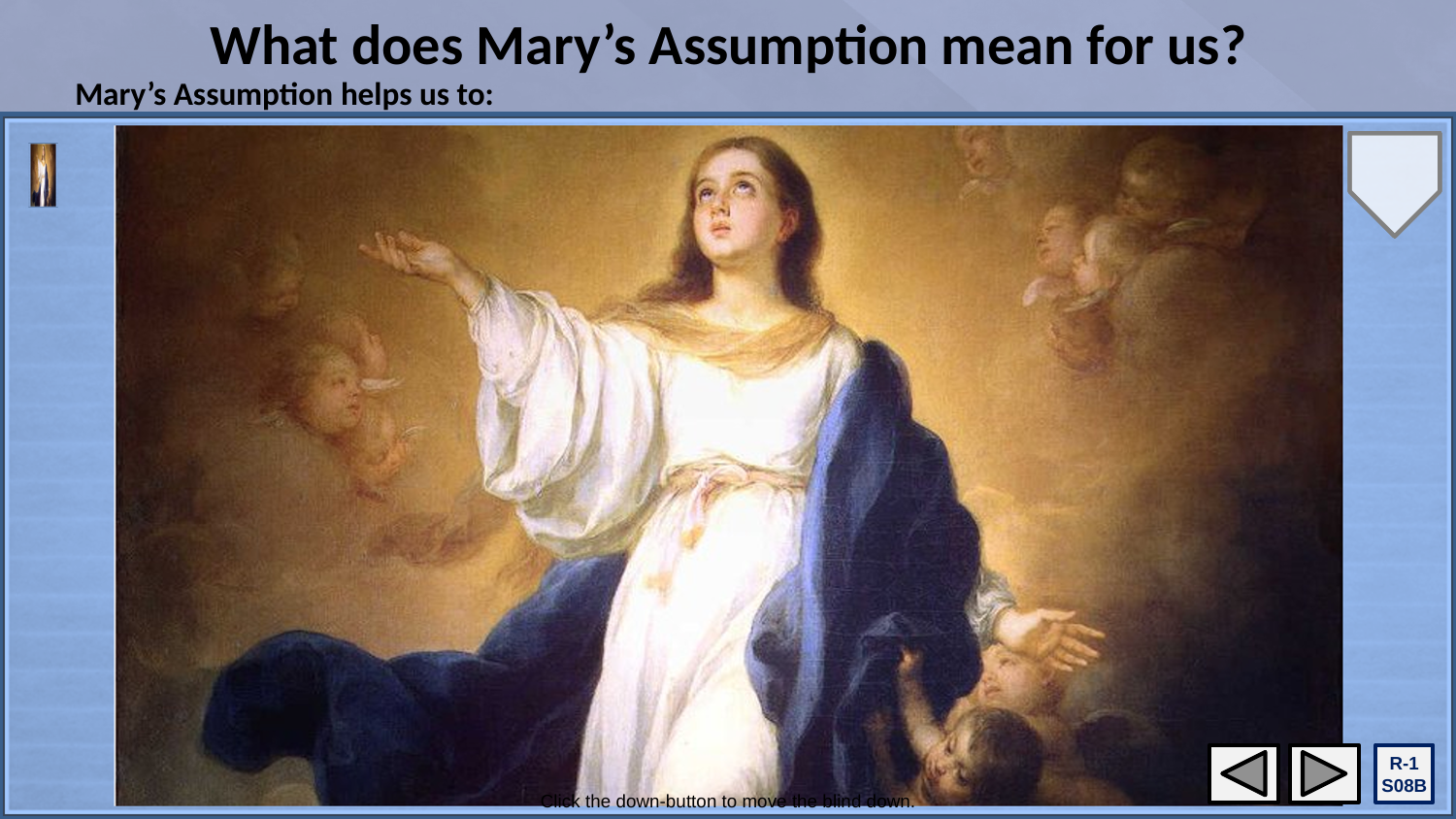

What does Mary’s Assumption mean for us?
Mary’s Assumption helps us to:

trust that Mary will intercede for us with God
First sentence that wraps at the end of the textbox and thus spreads out over two lines
Second sentence that wraps at the end of the textbox and thus spreads out over two lines
Third sentence covering one line only
Fourth sentence that wraps at the end of the textbox and thus spreads out over two lines
believe in the promises Jesus made to us about going to prepare a place for us
anticipate sharing in our own glorious resurrection with Jesus

recognise that God enabled Mary to share in the resurrection of Jesus her son by taking her body and soul to heaven

R-1
S08B
Click the down-button to move the blind down.